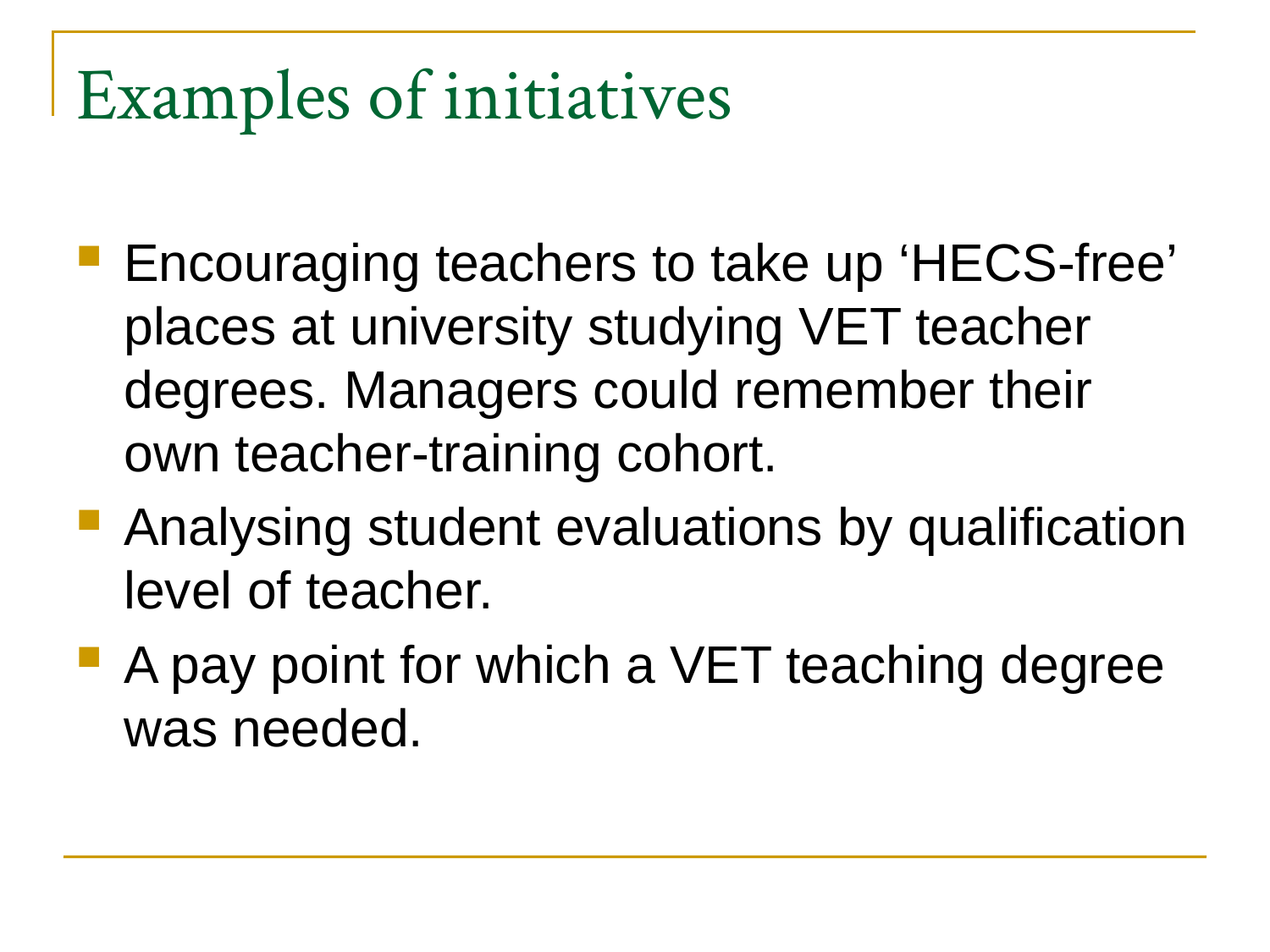

# Examples of initiatives
Encouraging teachers to take up ‘HECS-free’ places at university studying VET teacher degrees. Managers could remember their own teacher-training cohort.
Analysing student evaluations by qualification level of teacher.
A pay point for which a VET teaching degree was needed.